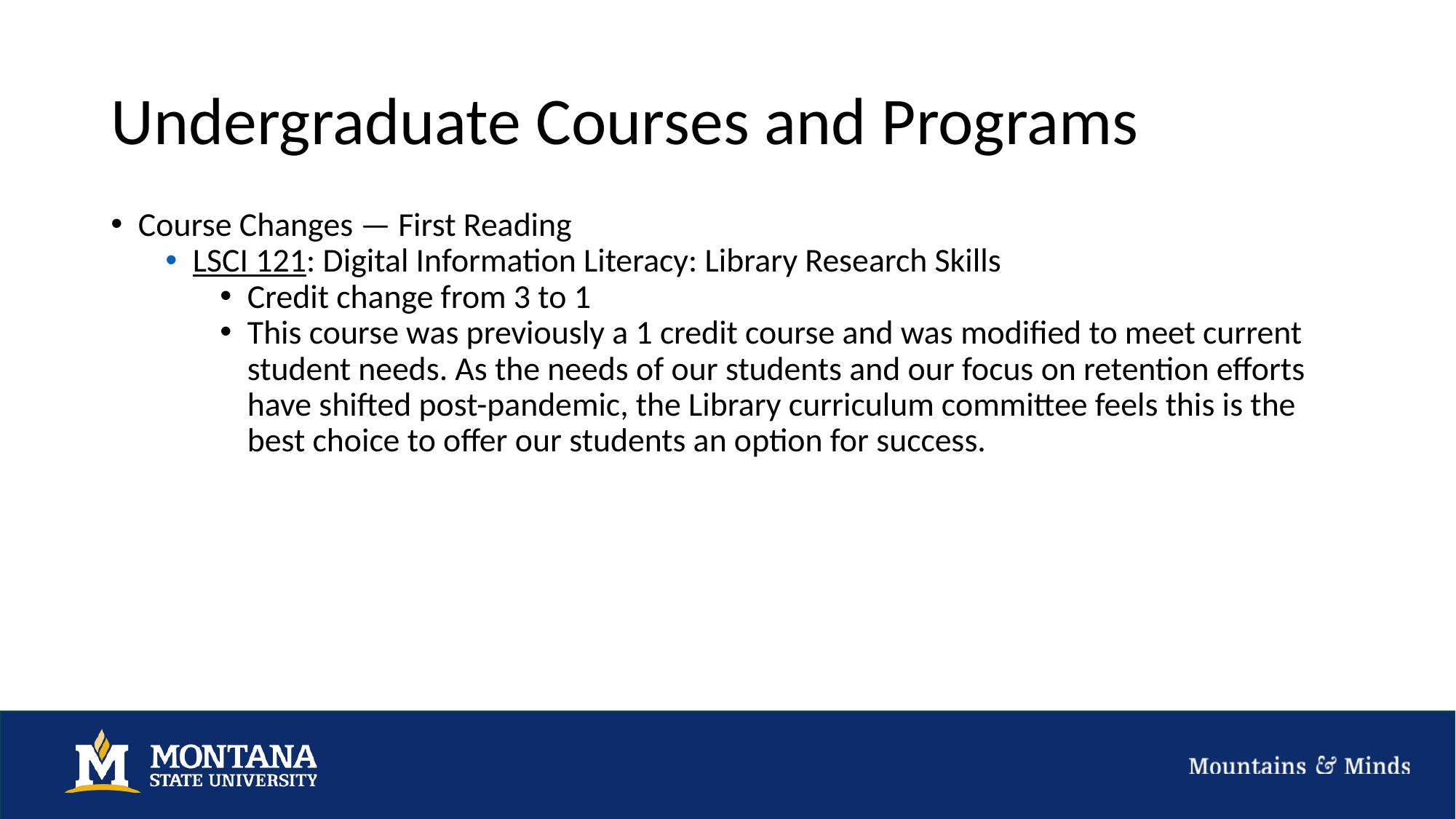

# Undergraduate Courses and Programs
Course Changes — First Reading
LSCI 121: Digital Information Literacy: Library Research Skills
Credit change from 3 to 1
This course was previously a 1 credit course and was modified to meet current student needs. As the needs of our students and our focus on retention efforts have shifted post-pandemic, the Library curriculum committee feels this is the best choice to offer our students an option for success.